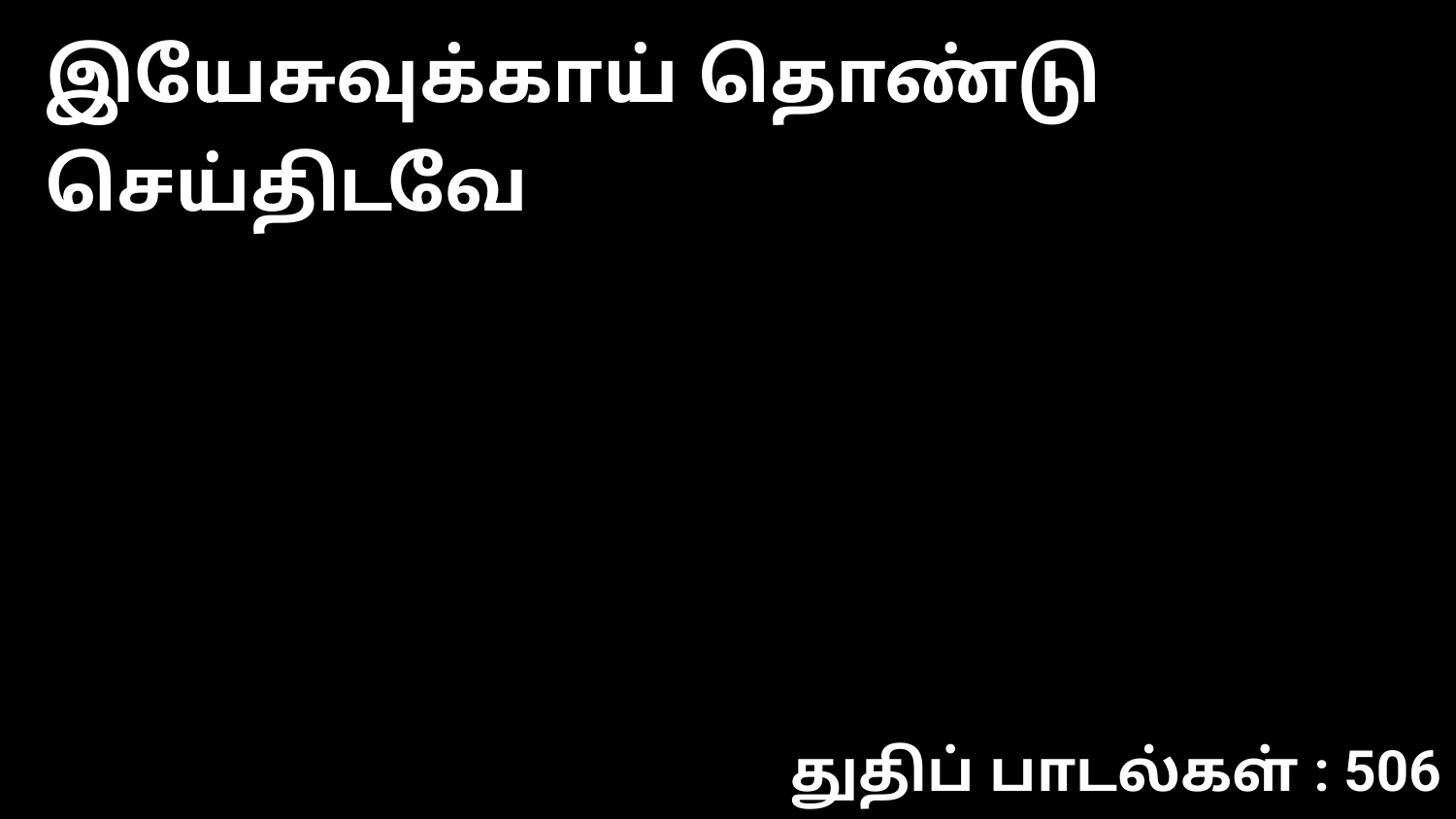

இயேசுவுக்காய் தொண்டு செய்திடவே
துதிப் பாடல்கள் : 506